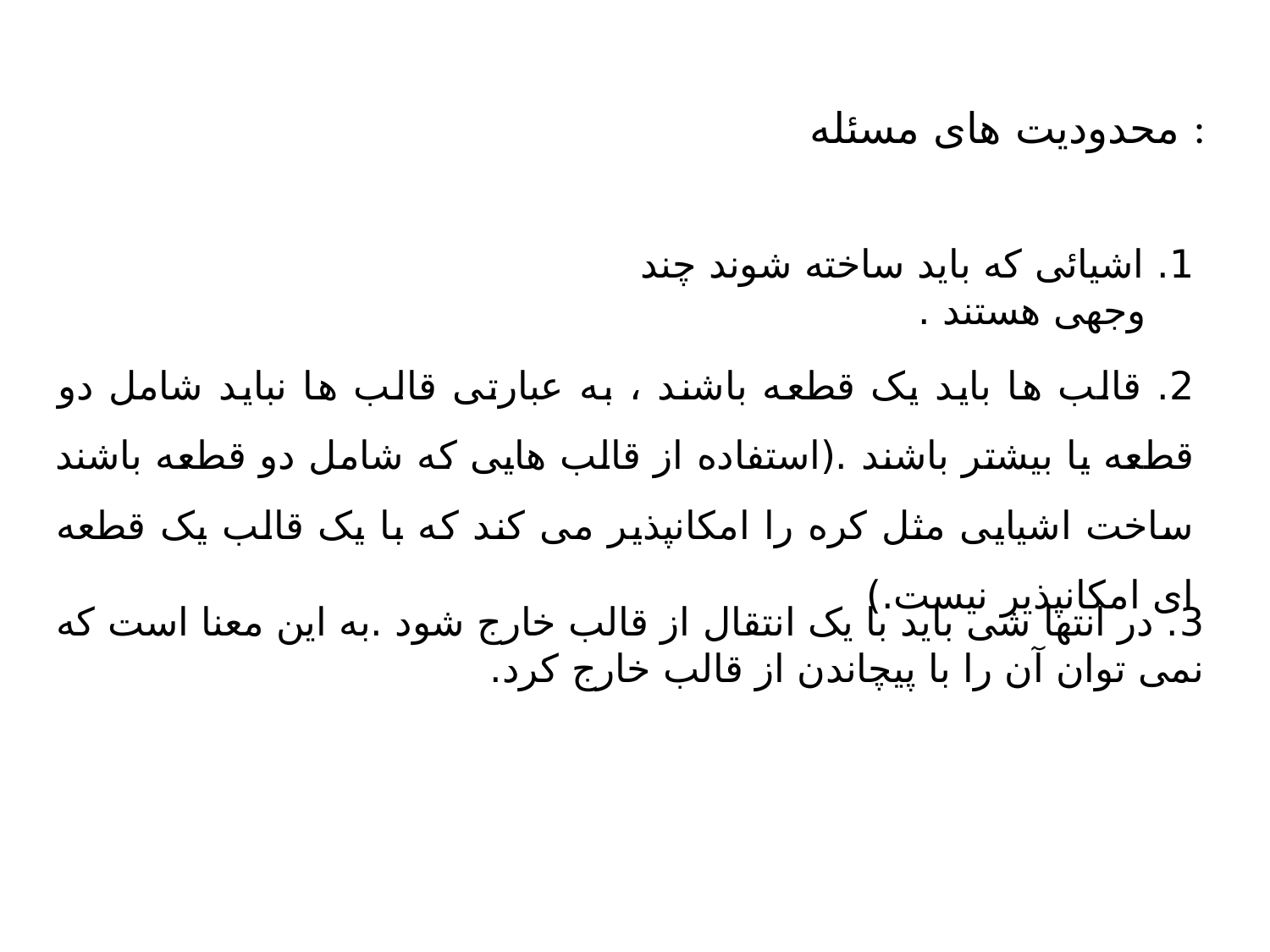

محدودیت های مسئله :
1. اشیائی که باید ساخته شوند چند وجهی هستند .
2. قالب ها باید یک قطعه باشند ، به عبارتی قالب ها نباید شامل دو قطعه یا بیشتر باشند .(استفاده از قالب هایی که شامل دو قطعه باشند ساخت اشیایی مثل کره را امکانپذیر می کند که با یک قالب یک قطعه ای امکانپذیر نیست.)
3. در انتها شی باید با یک انتقال از قالب خارج شود .به این معنا است که نمی توان آن را با پیچاندن از قالب خارج کرد.